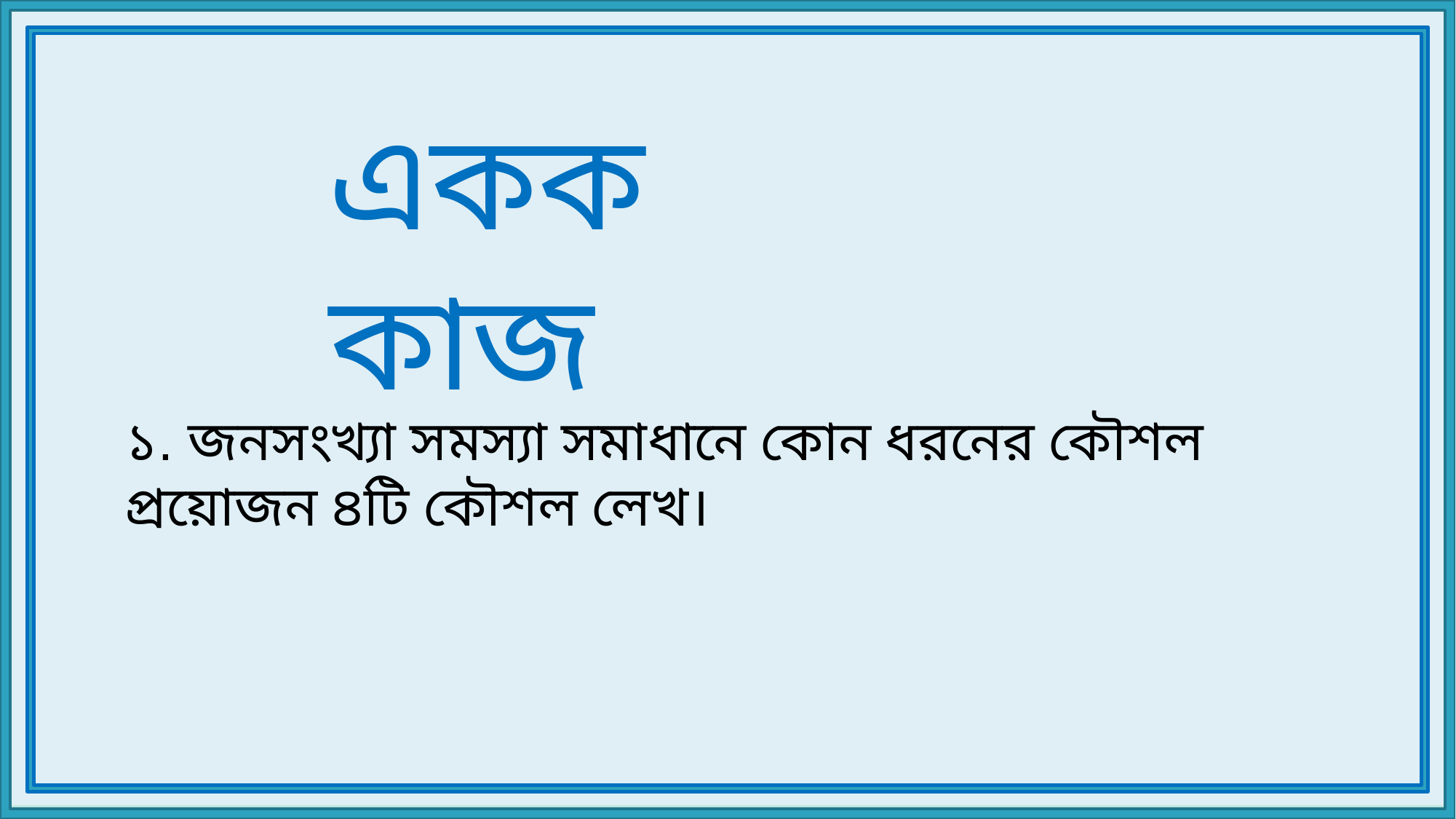

একক কাজ
১. জনসংখ্যা সমস্যা সমাধানে কোন ধরনের কৌশল প্রয়োজন ৪টি কৌশল লেখ।